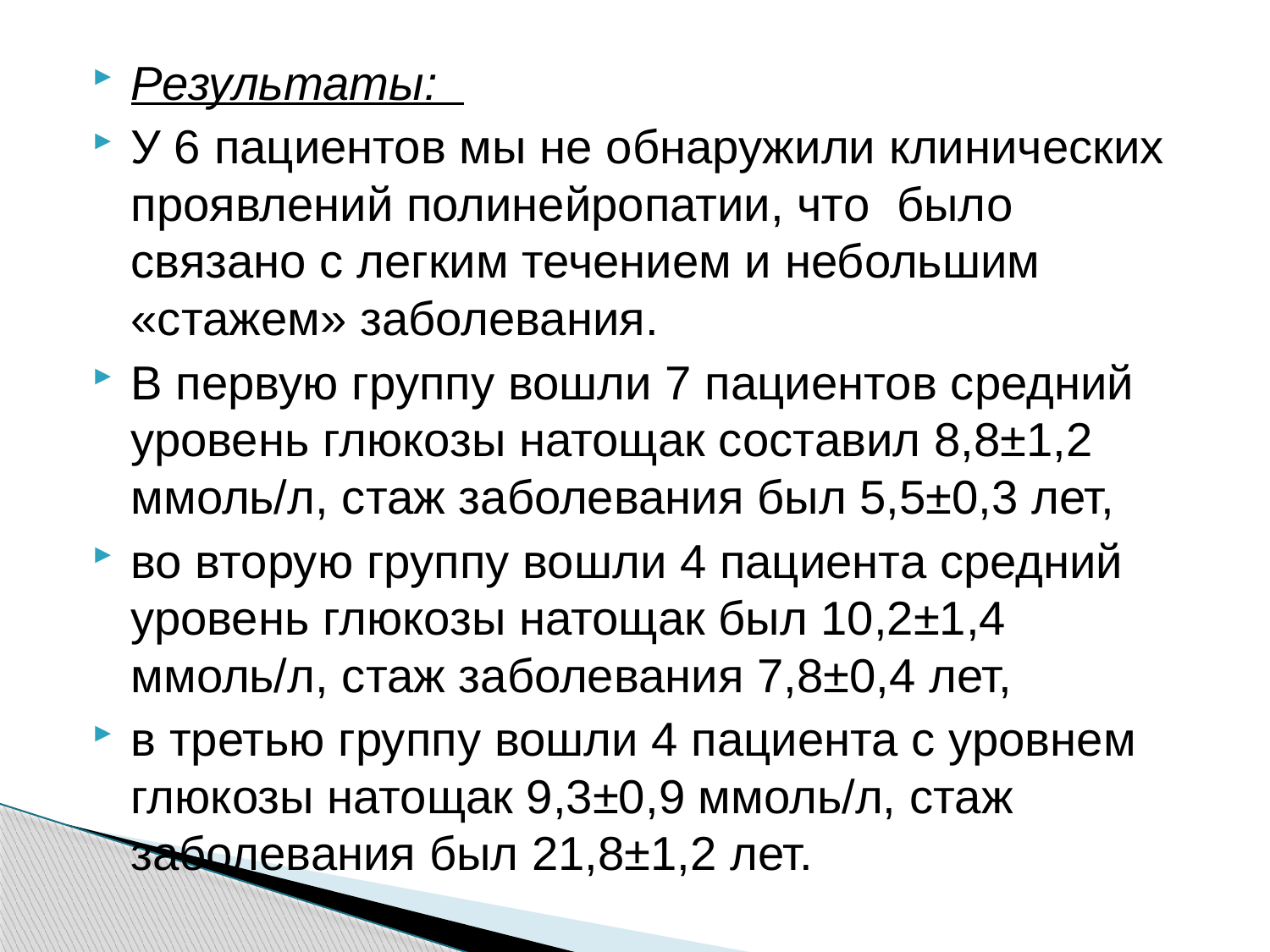

Результаты:
У 6 пациентов мы не обнаружили клинических проявлений полинейропатии, что  было связано с легким течением и небольшим «стажем» заболевания.
В первую группу вошли 7 пациентов средний уровень глюкозы натощак составил 8,8±1,2 ммоль/л, стаж заболевания был 5,5±0,3 лет,
во вторую группу вошли 4 пациента средний уровень глюкозы натощак был 10,2±1,4 ммоль/л, стаж заболевания 7,8±0,4 лет,
в третью группу вошли 4 пациента с уровнем глюкозы натощак 9,3±0,9 ммоль/л, стаж заболевания был 21,8±1,2 лет.